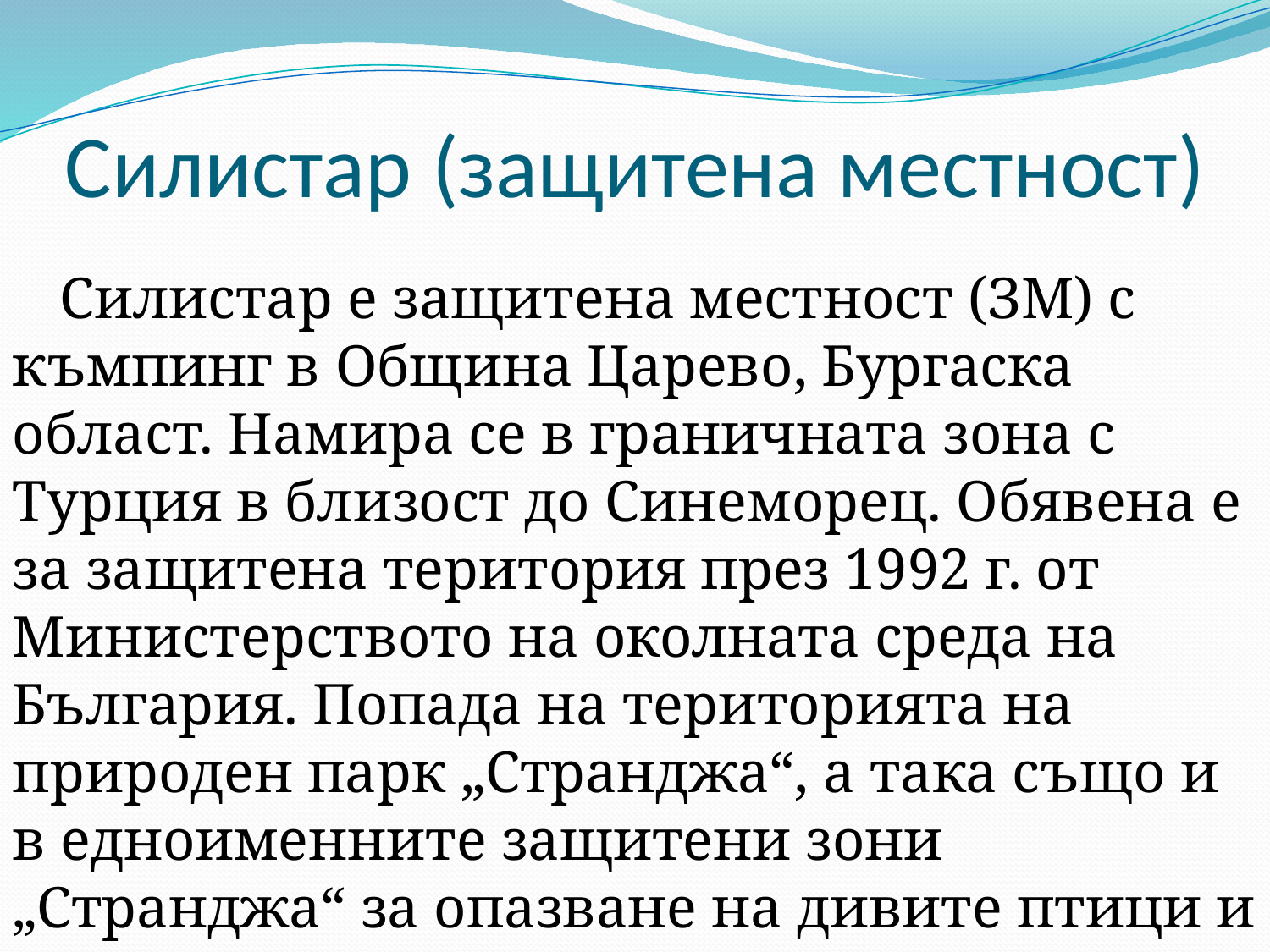

# Силистар (защитена местност)
    Силистар е защитена местност (ЗМ) с къмпинг в Община Царево, Бургаска област. Намира се в граничната зона с Турция в близост до Синеморец. Обявена е за защитена територия през 1992 г. от Министерството на околната среда на България. Попада на територията на природен парк „Странджа“, а така също и в едноименните защитени зони „Странджа“ за опазване на дивите птици и природните местообитания.